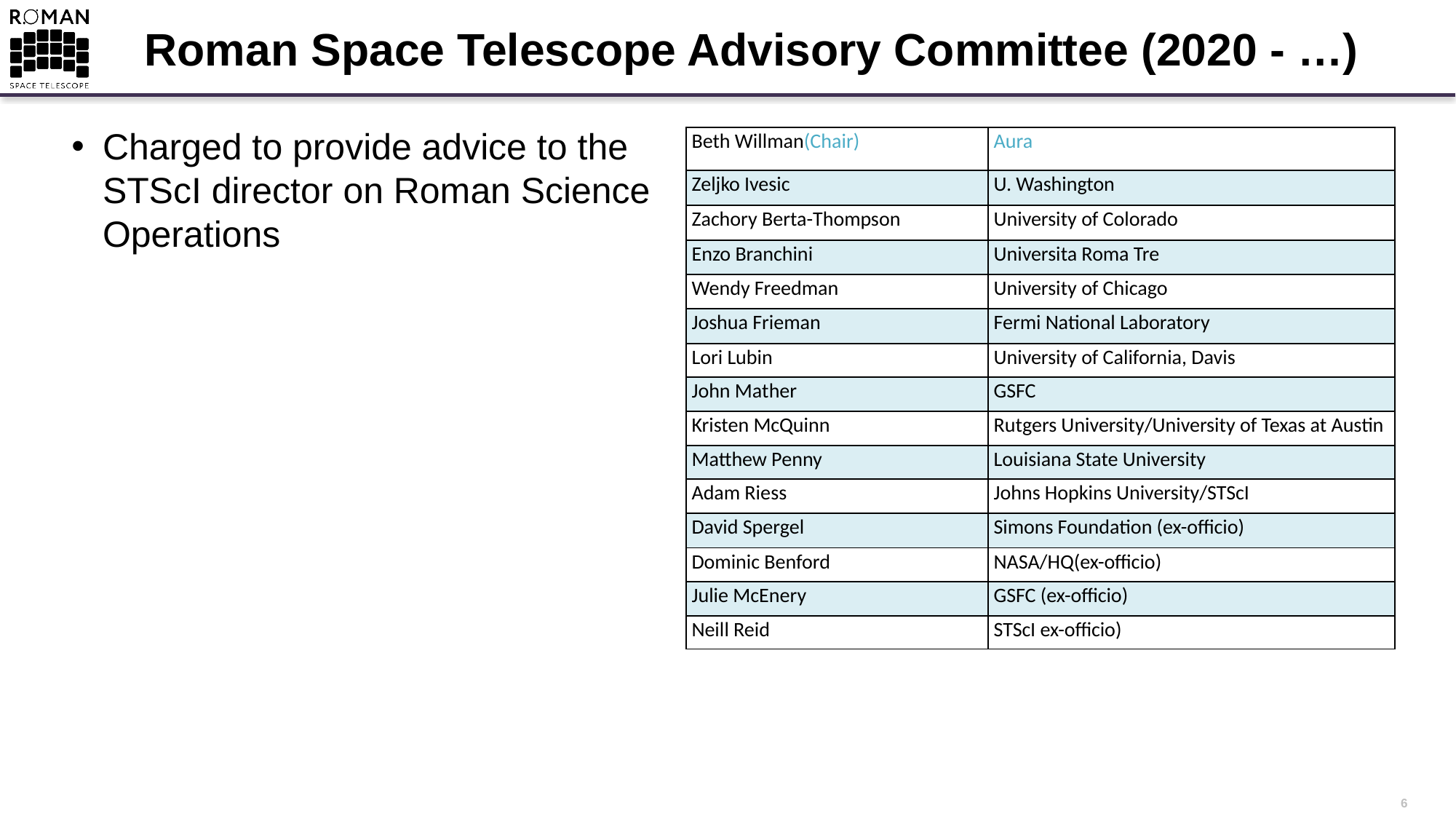

# Roman Space Telescope Advisory Committee (2020 - …)
Charged to provide advice to the STScI director on Roman Science Operations
| Beth Willman(Chair) | Aura |
| --- | --- |
| Zeljko Ivesic | U. Washington |
| Zachory Berta-Thompson | University of Colorado |
| Enzo Branchini | Universita Roma Tre |
| Wendy Freedman | University of Chicago |
| Joshua Frieman | Fermi National Laboratory |
| Lori Lubin | University of California, Davis |
| John Mather | GSFC |
| Kristen McQuinn | Rutgers University/University of Texas at Austin |
| Matthew Penny | Louisiana State University |
| Adam Riess | Johns Hopkins University/STScI |
| David Spergel | Simons Foundation (ex-officio) |
| Dominic Benford | NASA/HQ(ex-officio) |
| Julie McEnery | GSFC (ex-officio) |
| Neill Reid | STScI ex-officio) |